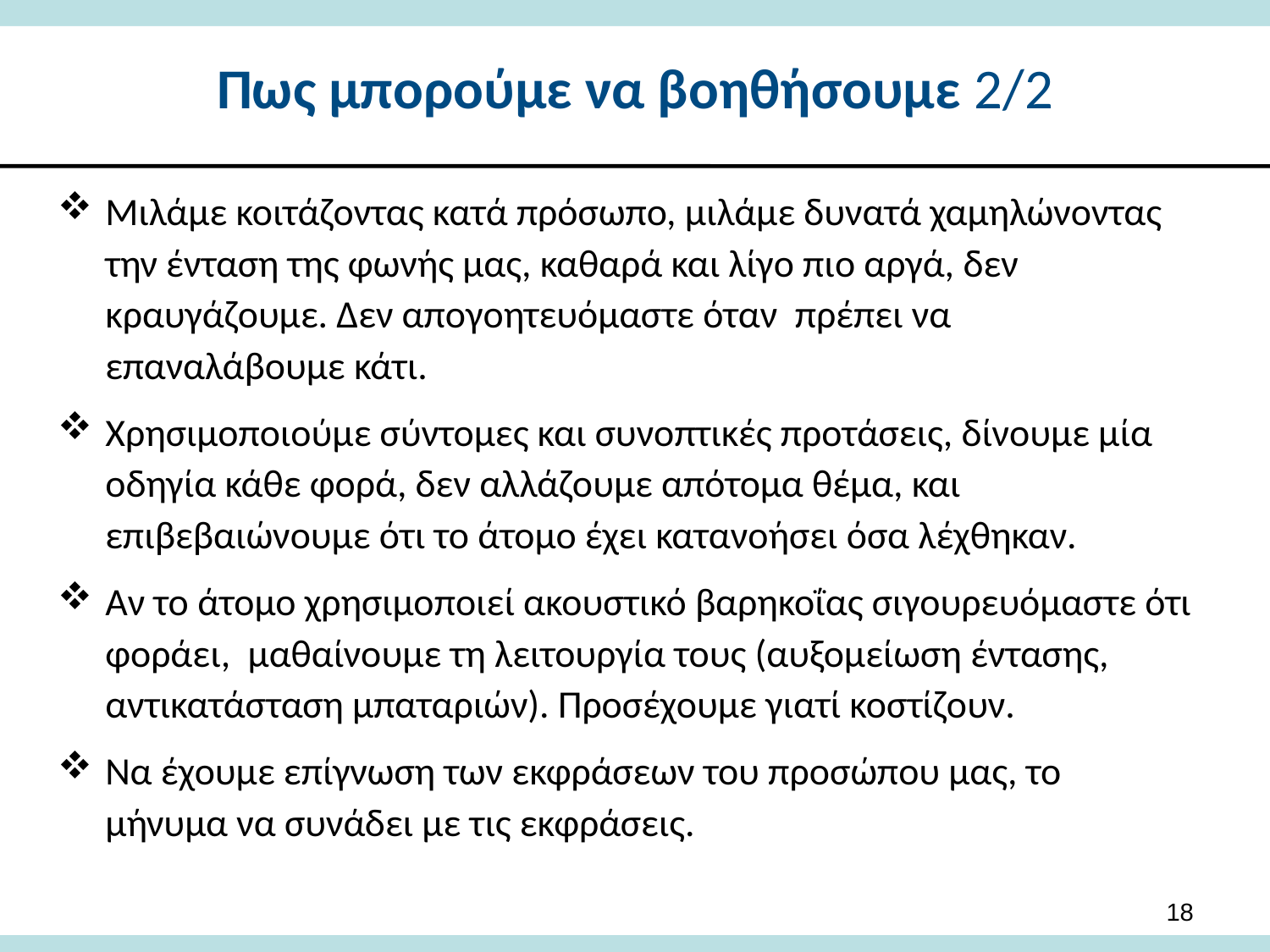

# Πως μπορούμε να βοηθήσουμε 2/2
Μιλάμε κοιτάζοντας κατά πρόσωπο, μιλάμε δυνατά χαμηλώνοντας την ένταση της φωνής μας, καθαρά και λίγο πιο αργά, δεν κραυγάζουμε. Δεν απογοητευόμαστε όταν  πρέπει να επαναλάβουμε κάτι.
Χρησιμοποιούμε σύντομες και συνοπτικές προτάσεις, δίνουμε μία οδηγία κάθε φορά, δεν αλλάζουμε απότομα θέμα, και επιβεβαιώνουμε ότι το άτομο έχει κατανοήσει όσα λέχθηκαν.
Αν το άτομο χρησιμοποιεί ακουστικό βαρηκοΐας σιγουρευόμαστε ότι φοράει,  μαθαίνουμε τη λειτουργία τους (αυξομείωση έντασης, αντικατάσταση μπαταριών). Προσέχουμε γιατί κοστίζουν.
Να έχουμε επίγνωση των εκφράσεων του προσώπου μας, το μήνυμα να συνάδει με τις εκφράσεις.

18